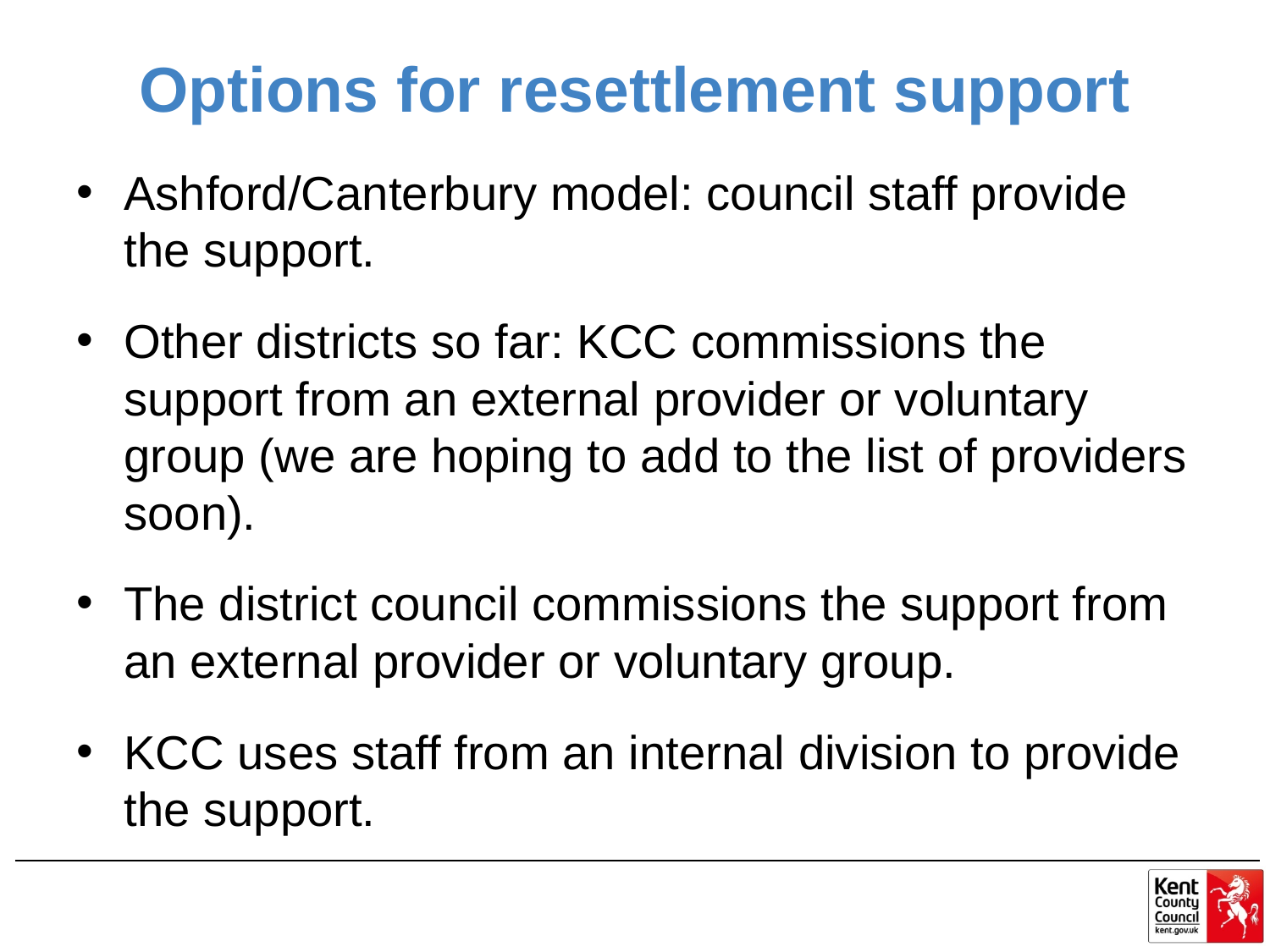

# Options for resettlement support
Ashford/Canterbury model: council staff provide the support.

Other districts so far: KCC commissions the support from an external provider or voluntary group (we are hoping to add to the list of providers soon).

The district council commissions the support from an external provider or voluntary group.

KCC uses staff from an internal division to provide the support.